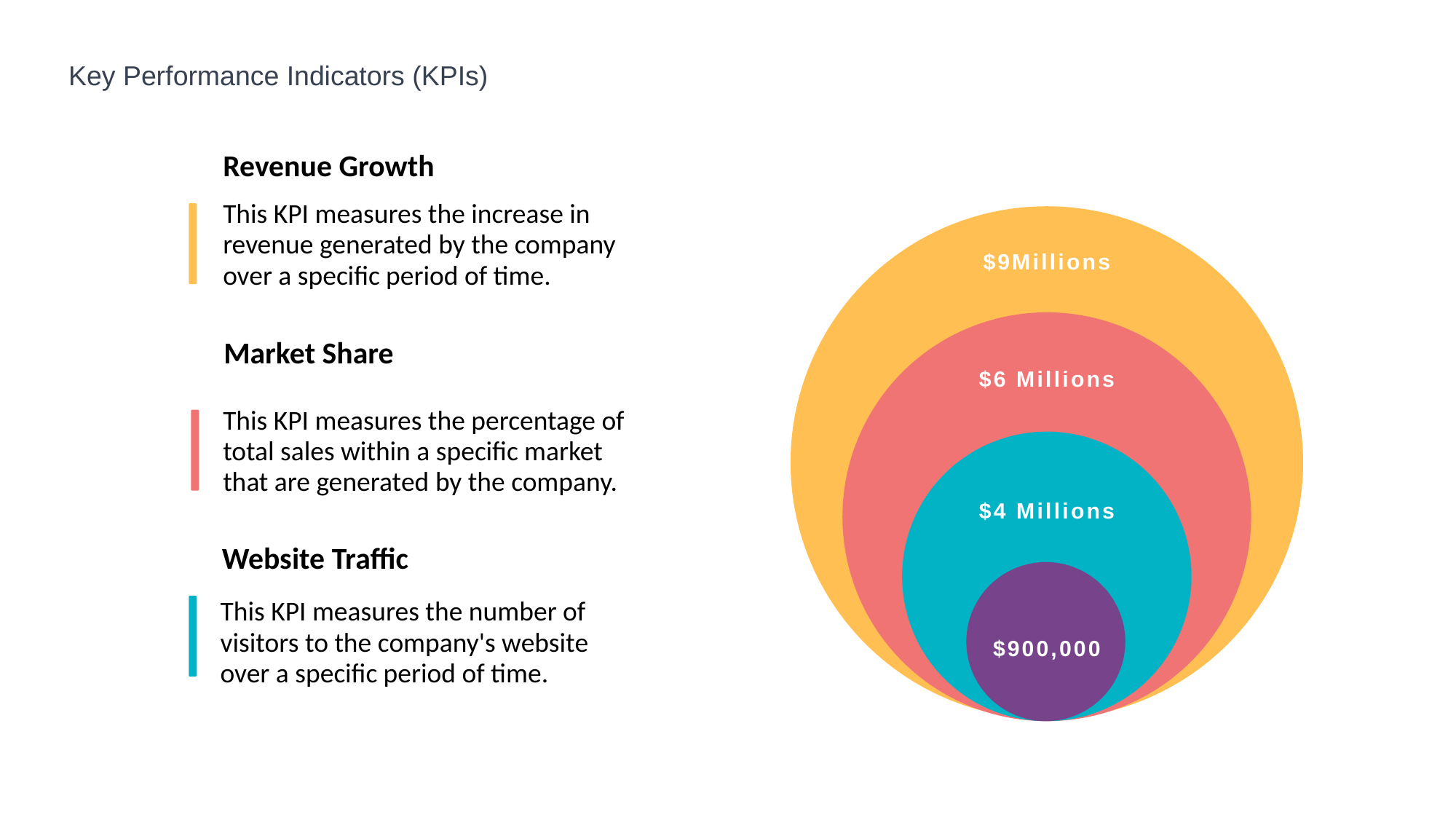

Key Performance Indicators (KPIs)
Revenue Growth
This KPI measures the increase in revenue generated by the company over a specific period of time.

$9Millions
Market Share
$6 Millions
This KPI measures the percentage of total sales within a specific market that are generated by the company.

$4 Millions
Website Traffic

This KPI measures the number of visitors to the company's website over a specific period of time.
$900,000